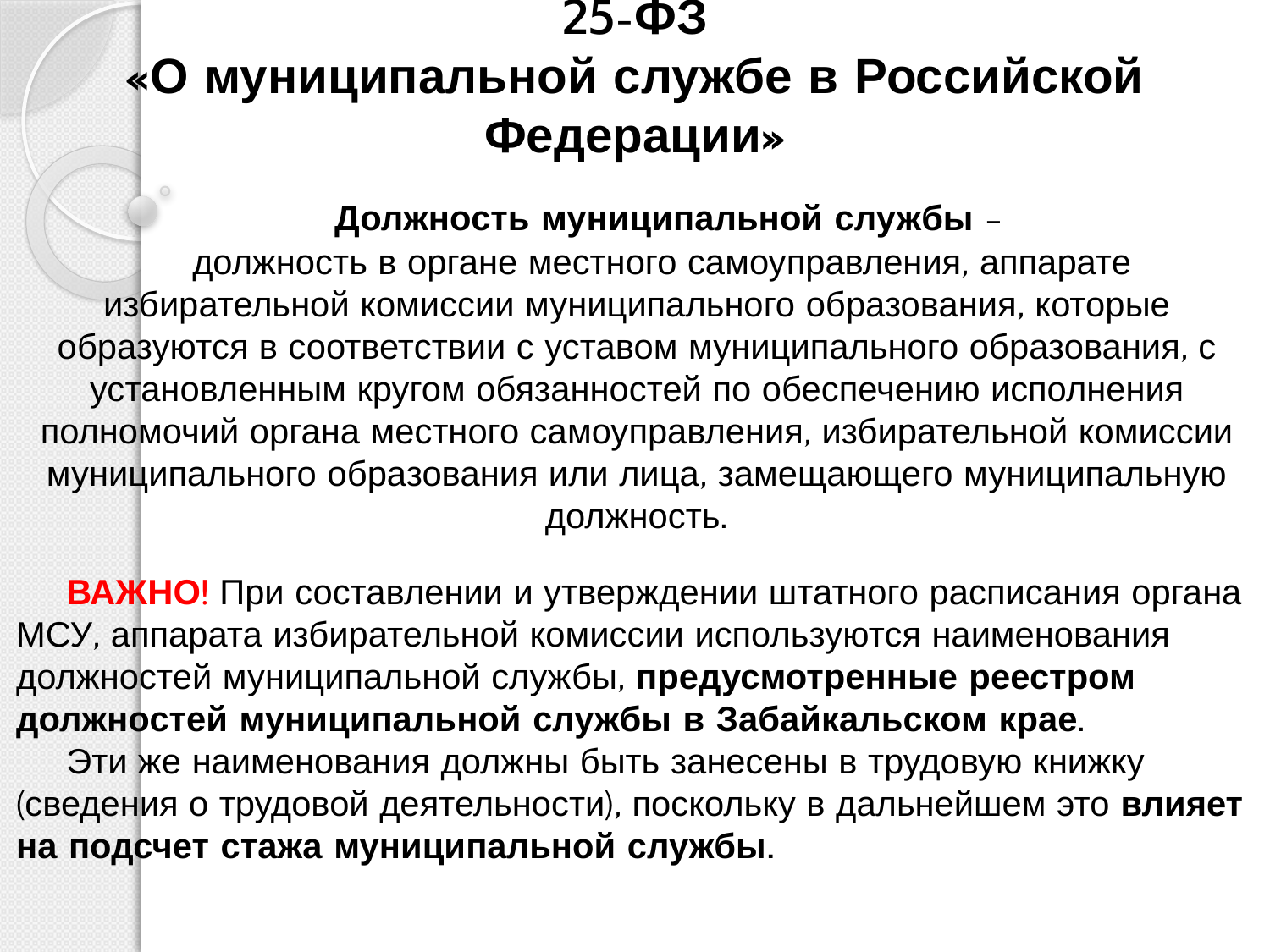

# Статьи 6, 7 Федерального закона от 02.03.2007 № 25-ФЗ «О муниципальной службе в Российской Федерации»
 Должность муниципальной службы –
должность в органе местного самоуправления, аппарате избирательной комиссии муниципального образования, которые образуются в соответствии с уставом муниципального образования, с установленным кругом обязанностей по обеспечению исполнения полномочий органа местного самоуправления, избирательной комиссии муниципального образования или лица, замещающего муниципальную должность.

ВАЖНО! При составлении и утверждении штатного расписания органа МСУ, аппарата избирательной комиссии используются наименования должностей муниципальной службы, предусмотренные реестром должностей муниципальной службы в Забайкальском крае.
Эти же наименования должны быть занесены в трудовую книжку (сведения о трудовой деятельности), поскольку в дальнейшем это влияет на подсчет стажа муниципальной службы.